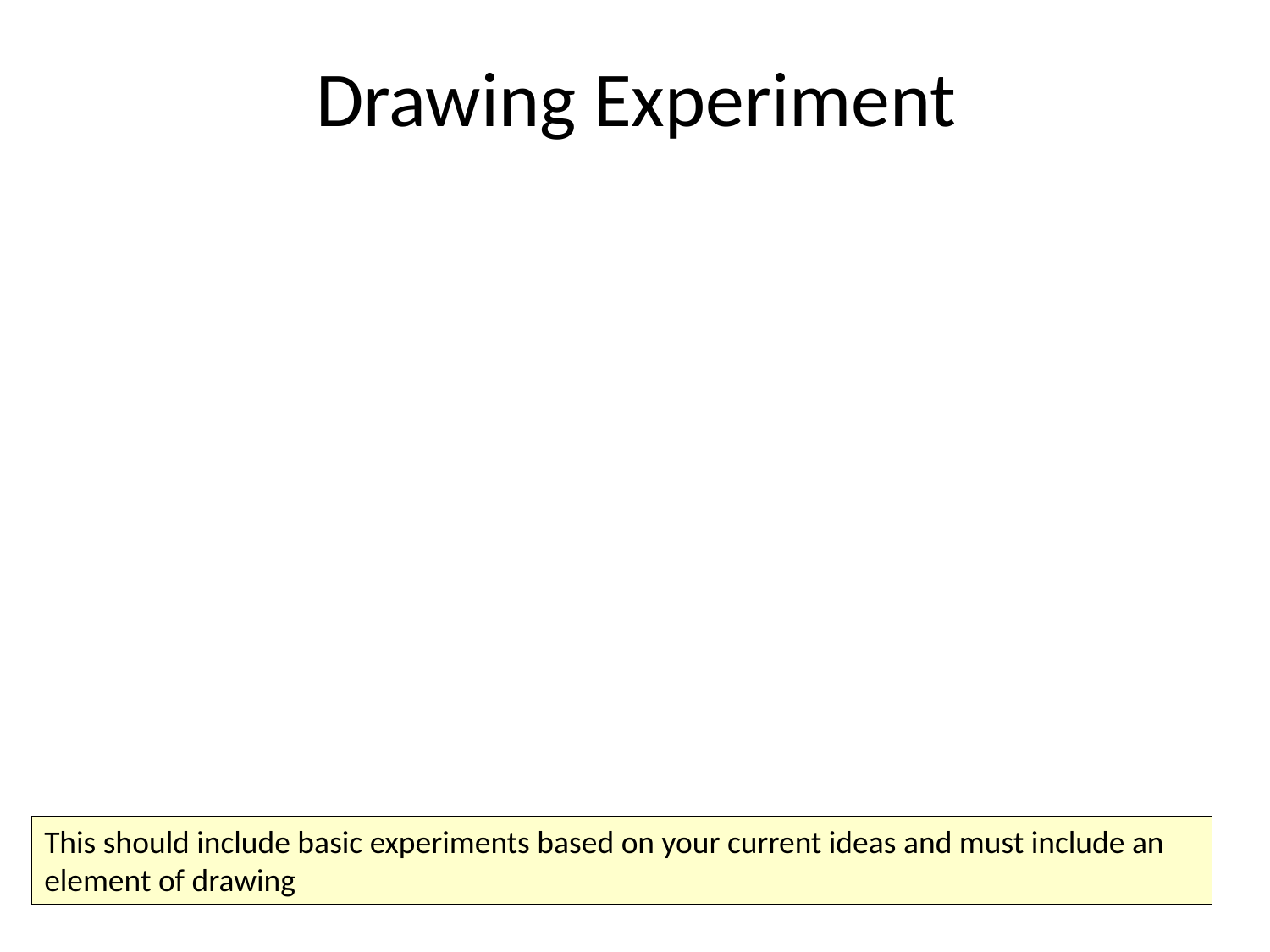

# Drawing Experiment
This should include basic experiments based on your current ideas and must include an element of drawing